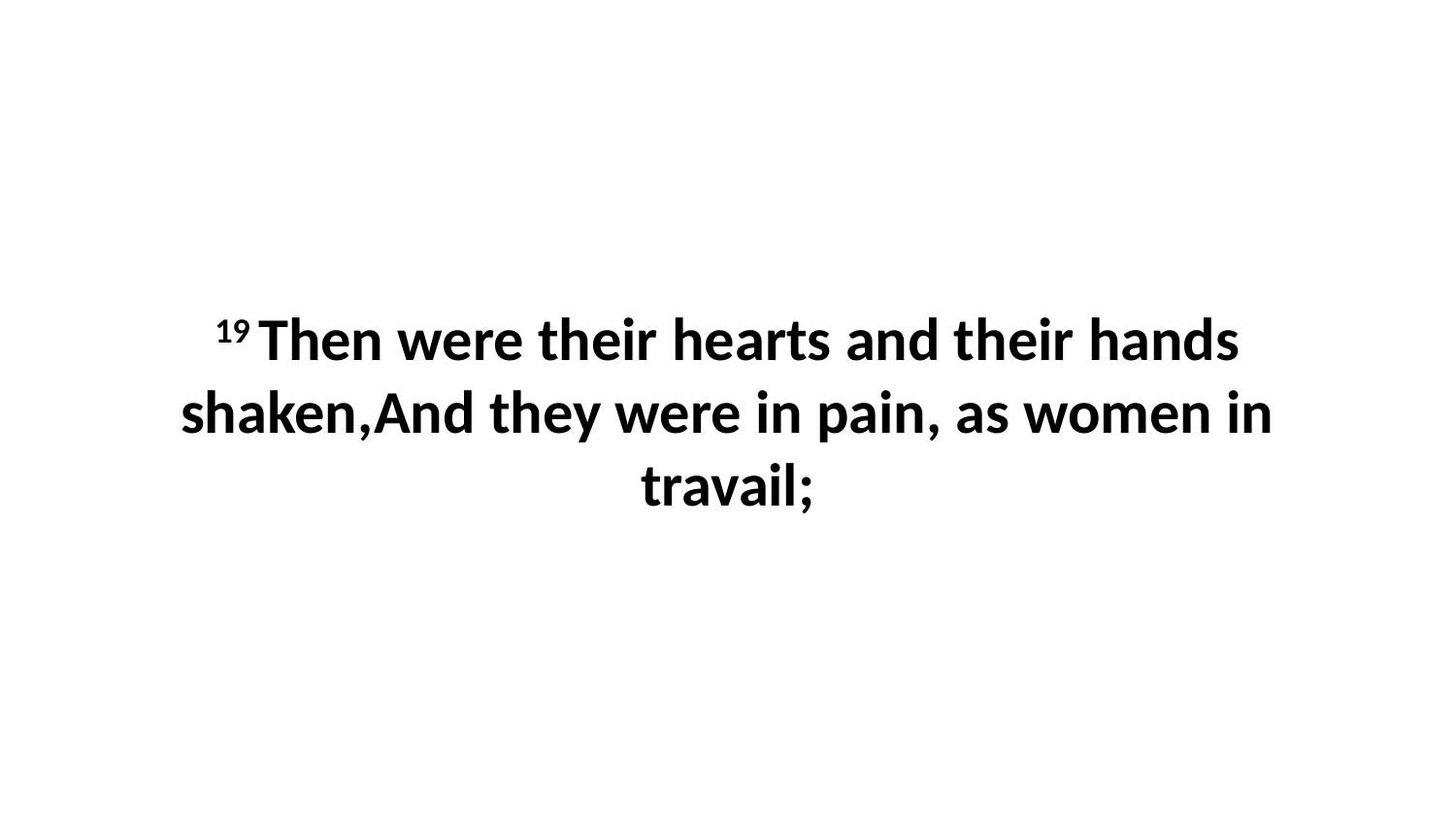

19 Then were their hearts and their hands shaken,And they were in pain, as women in travail;